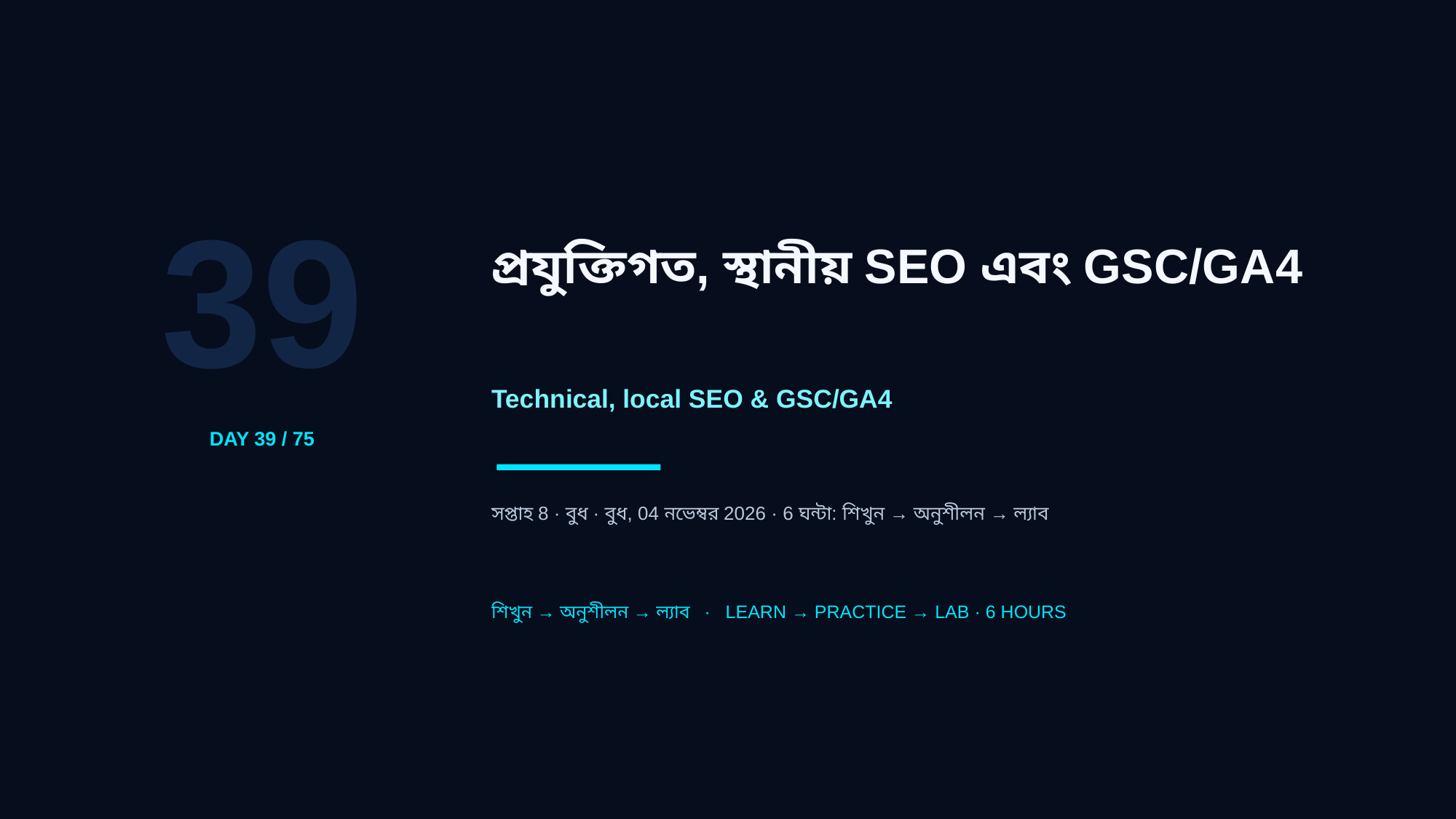

39
প্রযুক্তিগত, স্থানীয় SEO এবং GSC/GA4
Technical, local SEO & GSC/GA4
DAY 39 / 75

সপ্তাহ 8 · বুধ · বুধ, 04 নভেম্বর 2026 · 6 ঘন্টা: শিখুন → অনুশীলন → ল্যাব
শিখুন → অনুশীলন → ল্যাব   ·   LEARN → PRACTICE → LAB · 6 HOURS